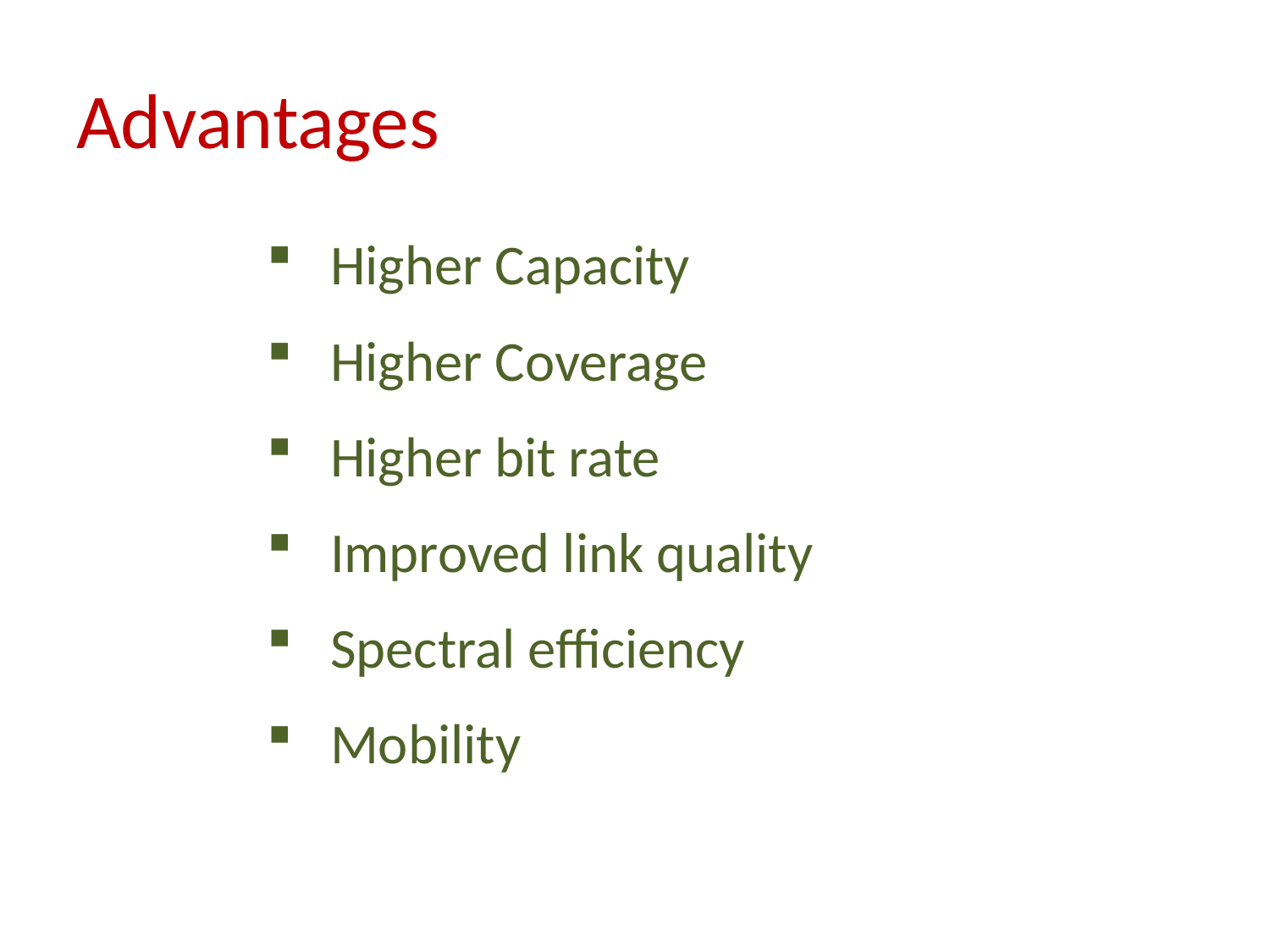

# Advantages
Higher Capacity
Higher Coverage
Higher bit rate
Improved link quality
Spectral efficiency
Mobility